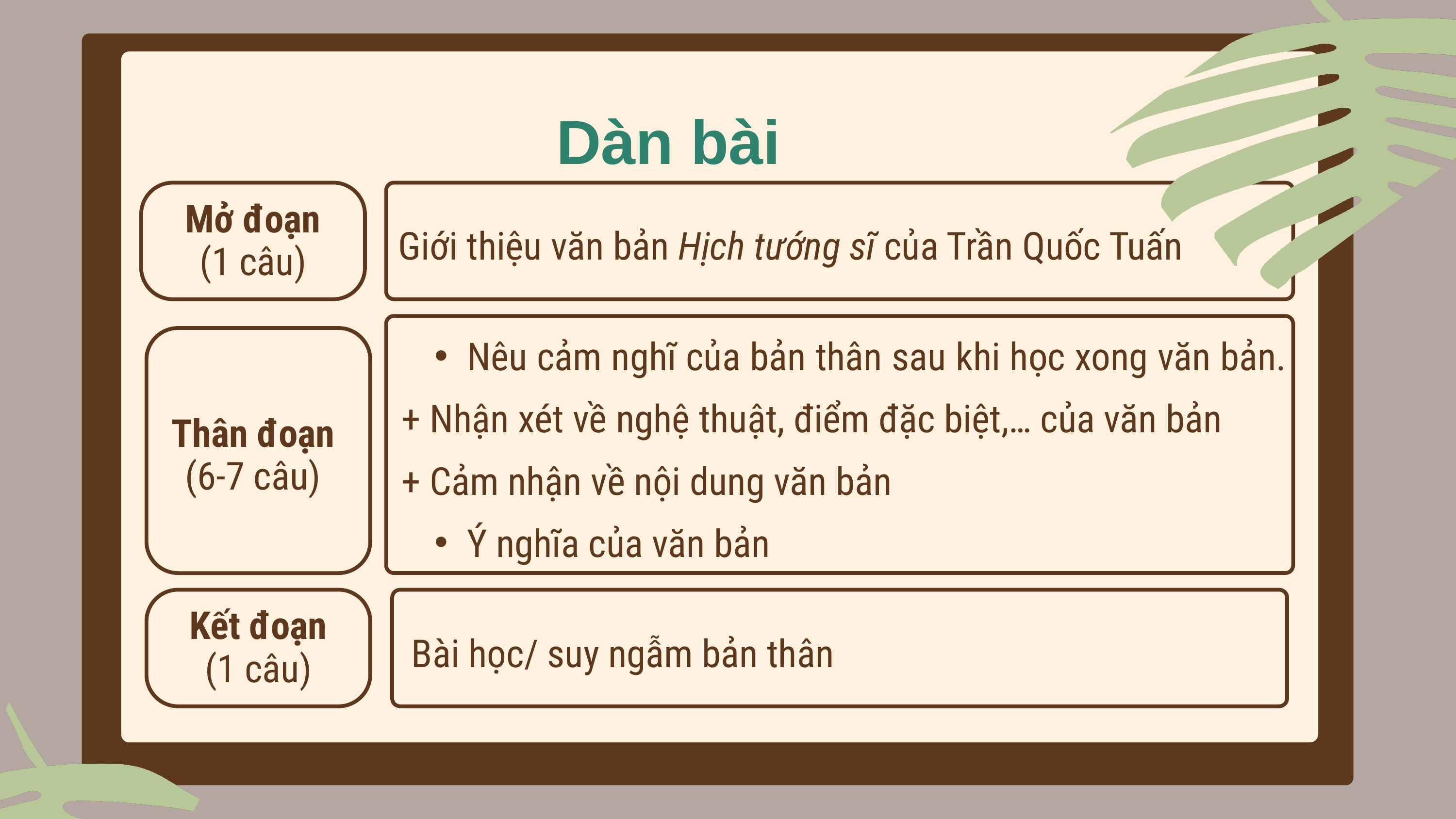

Dàn bài

Mở đoạn
(1 câu)
Giới thiệu văn bản Hịch tướng sĩ của Trần Quốc Tuấn
Nêu cảm nghĩ của bản thân sau khi học xong văn bản.
+ Nhận xét về nghệ thuật, điểm đặc biệt,… của văn bản
+ Cảm nhận về nội dung văn bản
Ý nghĩa của văn bản

Thân đoạn
(6-7 câu)

Kết đoạn
(1 câu)

Bài học/ suy ngẫm bản thân